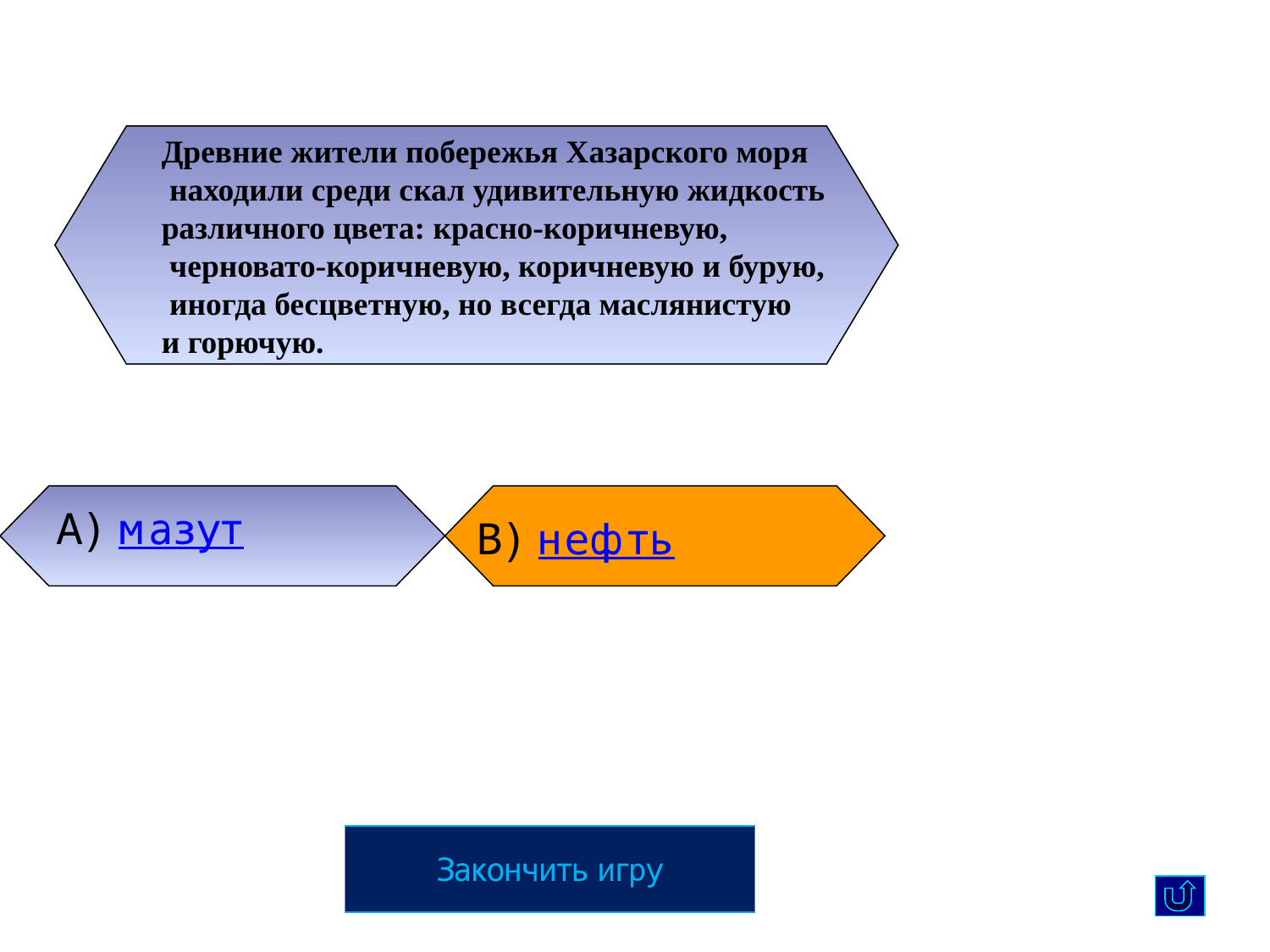

Древние жители побережья Хазарского моря
 находили среди скал удивительную жидкость
различного цвета: красно-коричневую,
 черновато-коричневую, коричневую и бурую,
 иногда бесцветную, но всегда маслянистую
и горючую.

А) мазут
В) нефть
Закончить игру